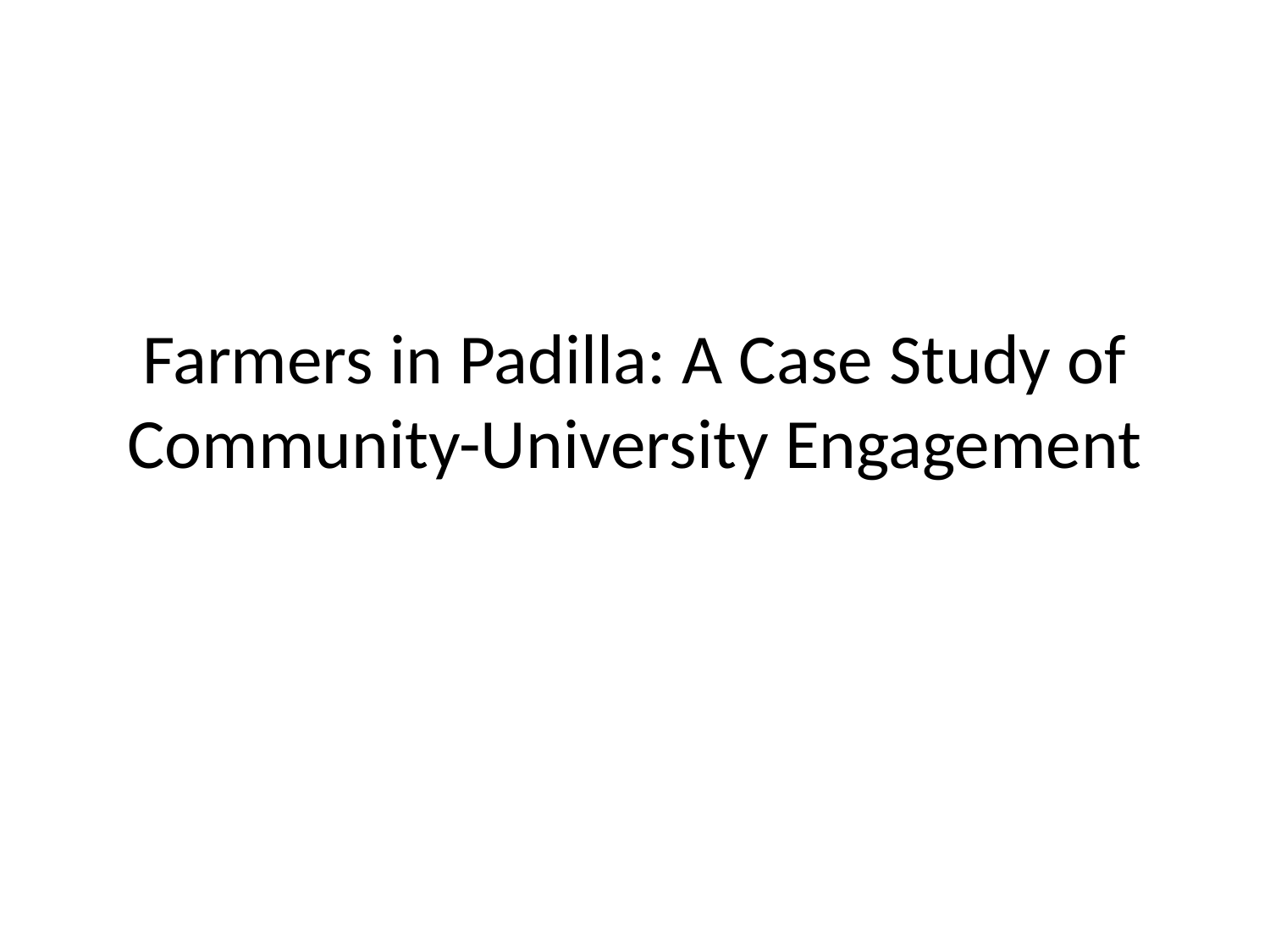

# Farmers in Padilla: A Case Study of Community-University Engagement